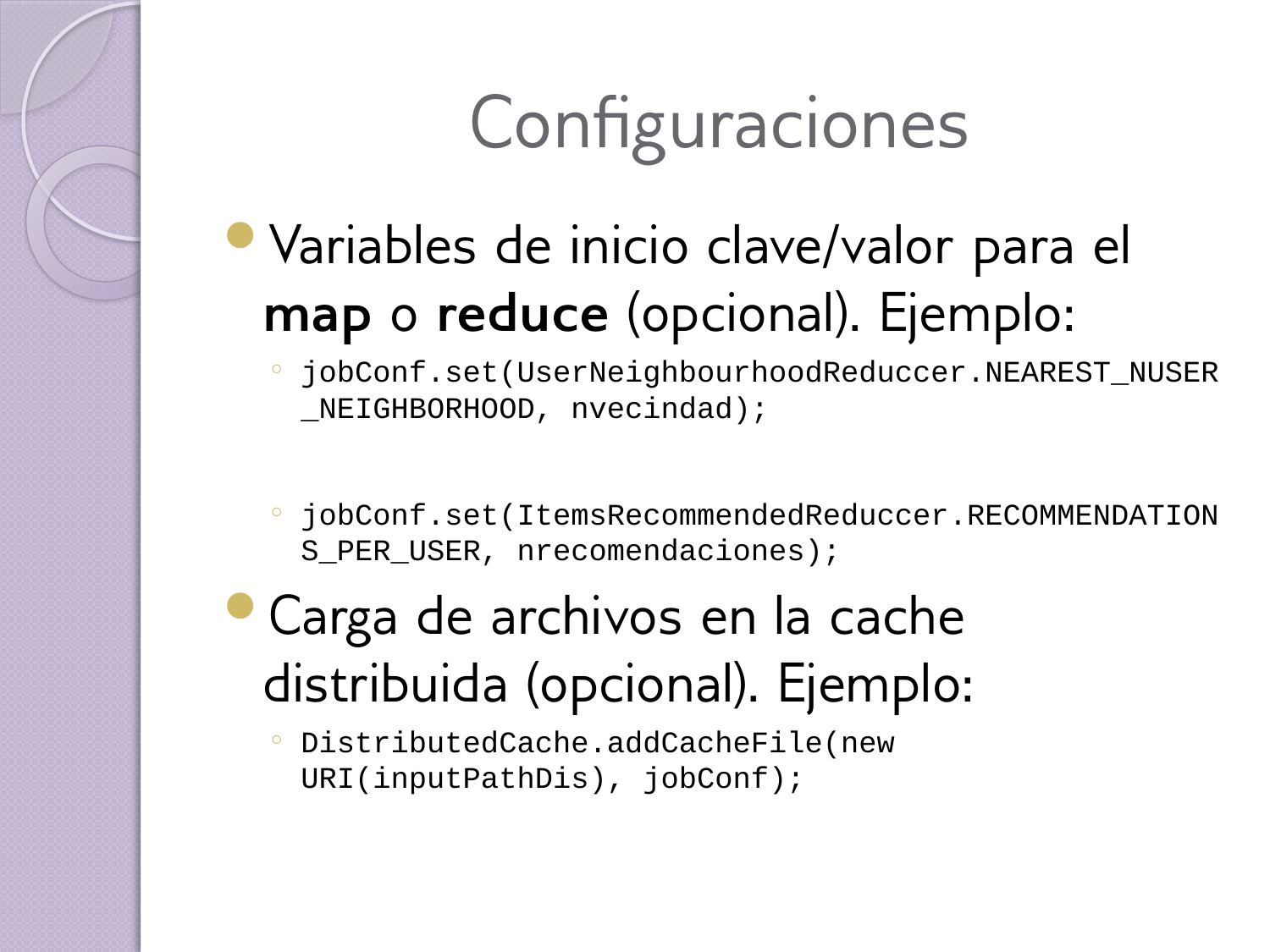

# Configuraciones
Variables de inicio clave/valor para el map o reduce (opcional). Ejemplo:
jobConf.set(UserNeighbourhoodReduccer.NEAREST_NUSER_NEIGHBORHOOD, nvecindad);

jobConf.set(ItemsRecommendedReduccer.RECOMMENDATIONS_PER_USER, nrecomendaciones);
Carga de archivos en la cache distribuida (opcional). Ejemplo:
DistributedCache.addCacheFile(new URI(inputPathDis), jobConf);